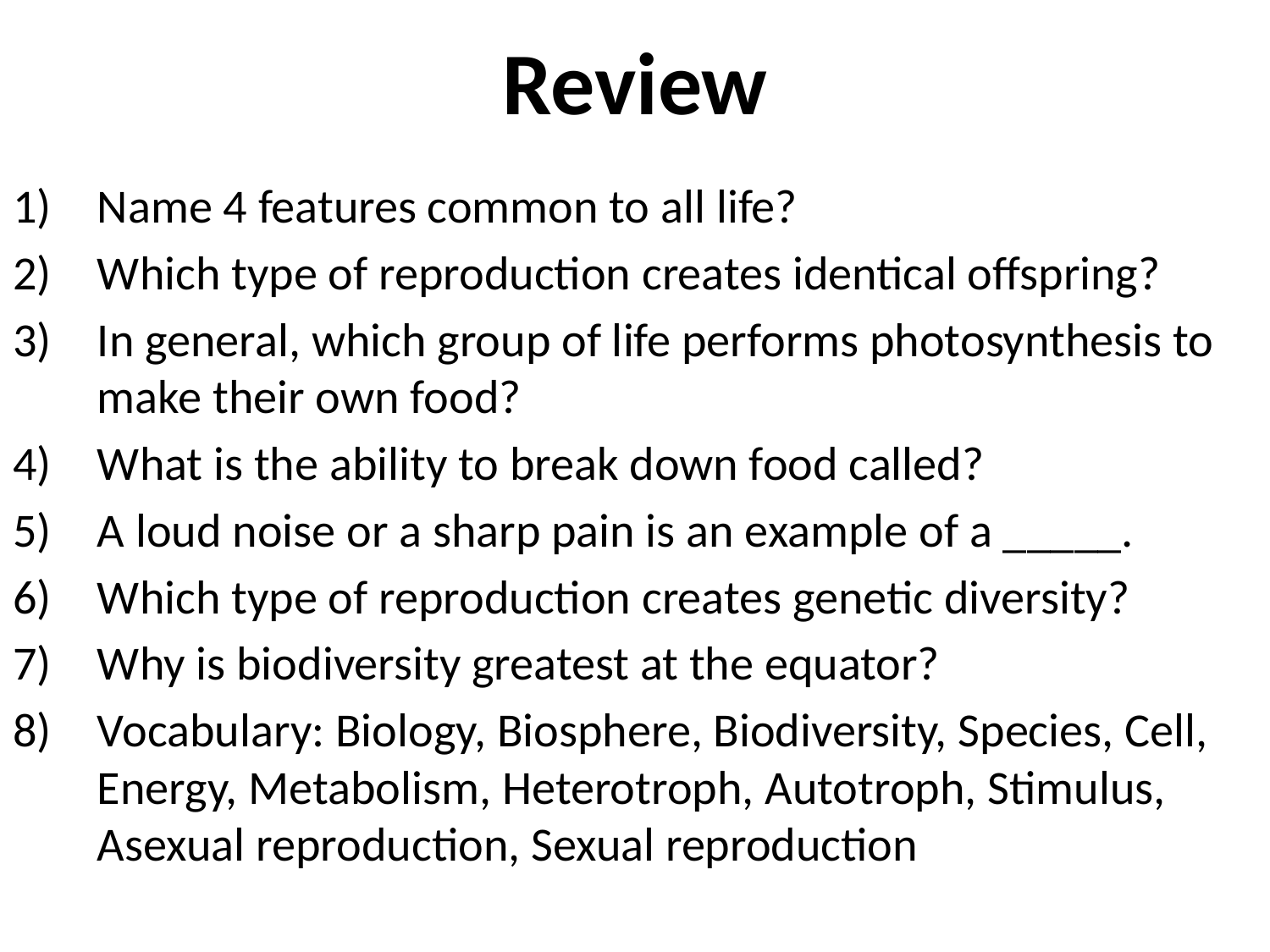

# Review
Name 4 features common to all life?
Which type of reproduction creates identical offspring?
In general, which group of life performs photosynthesis to make their own food?
What is the ability to break down food called?
A loud noise or a sharp pain is an example of a _____.
Which type of reproduction creates genetic diversity?
Why is biodiversity greatest at the equator?
Vocabulary: Biology, Biosphere, Biodiversity, Species, Cell, Energy, Metabolism, Heterotroph, Autotroph, Stimulus, Asexual reproduction, Sexual reproduction